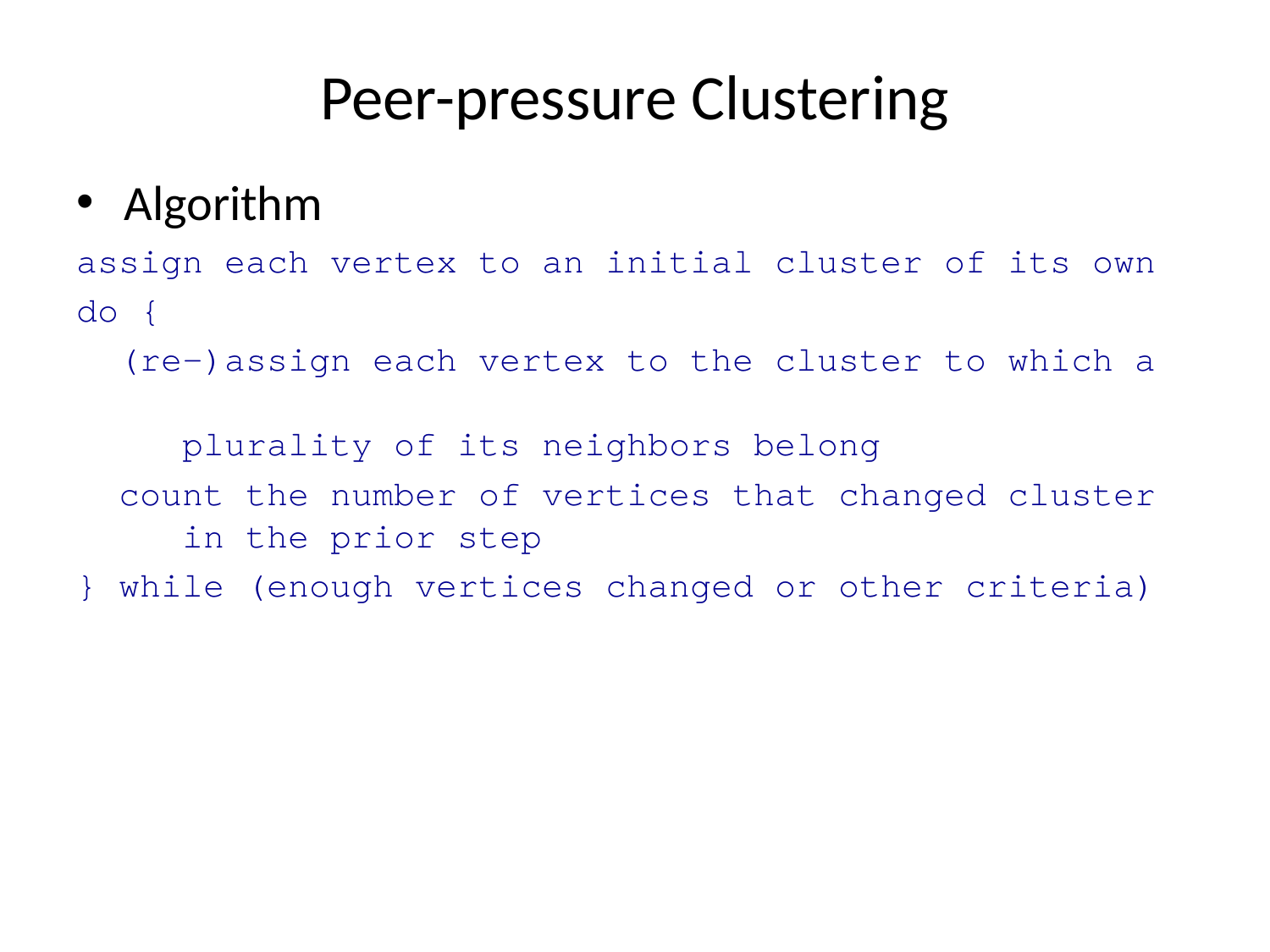

# Peer-pressure Clustering
Algorithm
assign each vertex to an initial cluster of its own
do {
  (re-)assign each vertex to the cluster to which a
     plurality of its neighbors belong
  count the number of vertices that changed cluster
     in the prior step
} while (enough vertices changed or other criteria)